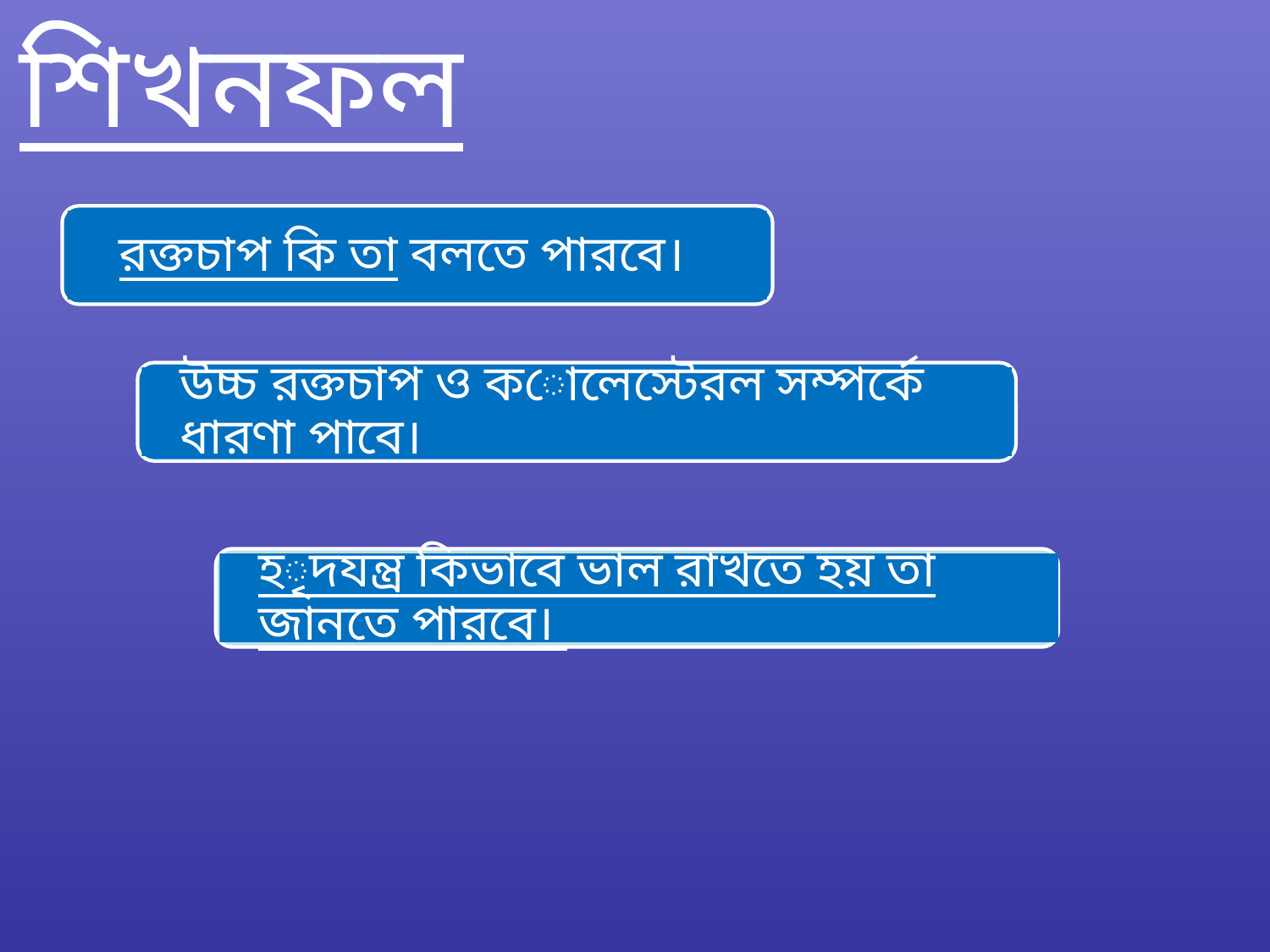

শিখনফল

 রক্তচাপ কি তা বলতে পারবে।

উচ্চ রক্তচাপ ও কোলেস্টেরল সম্পর্কে ধারণা পাবে।

হৃদযন্ত্র কিভাবে ভাল রাখতে হয় তা জানতে পারবে।